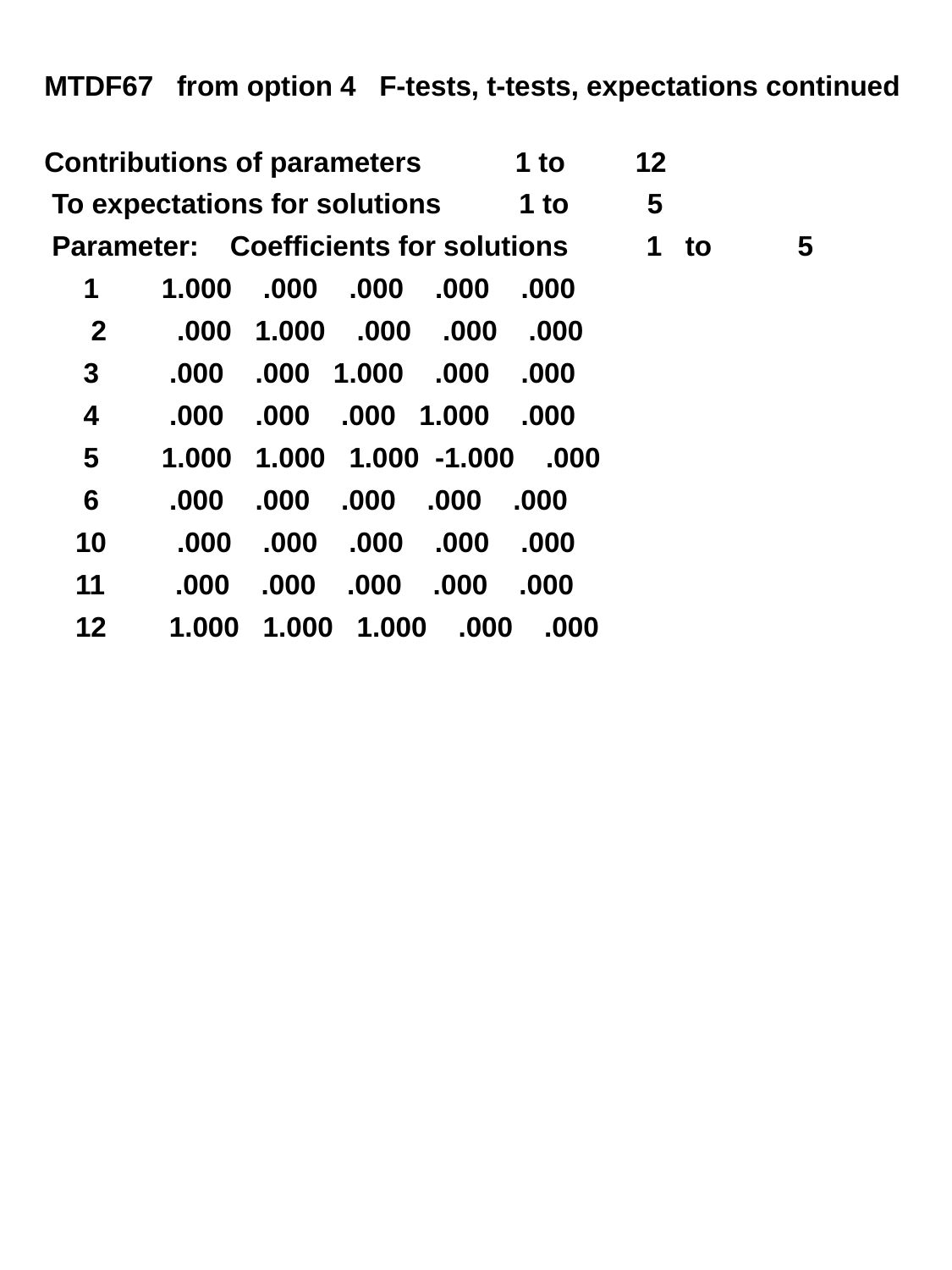

MTDF67   from option 4   F-tests, t-tests, expectations continued

Contributions of parameters            1 to         12
 To expectations for solutions          1 to          5
 Parameter:    Coefficients for solutions          1   to           5
     1        1.000    .000    .000    .000    .000
      2         .000   1.000    .000    .000    .000
     3         .000    .000   1.000    .000    .000
     4         .000    .000    .000   1.000    .000
     5        1.000   1.000   1.000  -1.000    .000
     6         .000    .000    .000    .000    .000
    10         .000    .000    .000    .000    .000
    11         .000    .000    .000    .000    .000
    12        1.000   1.000   1.000    .000    .000